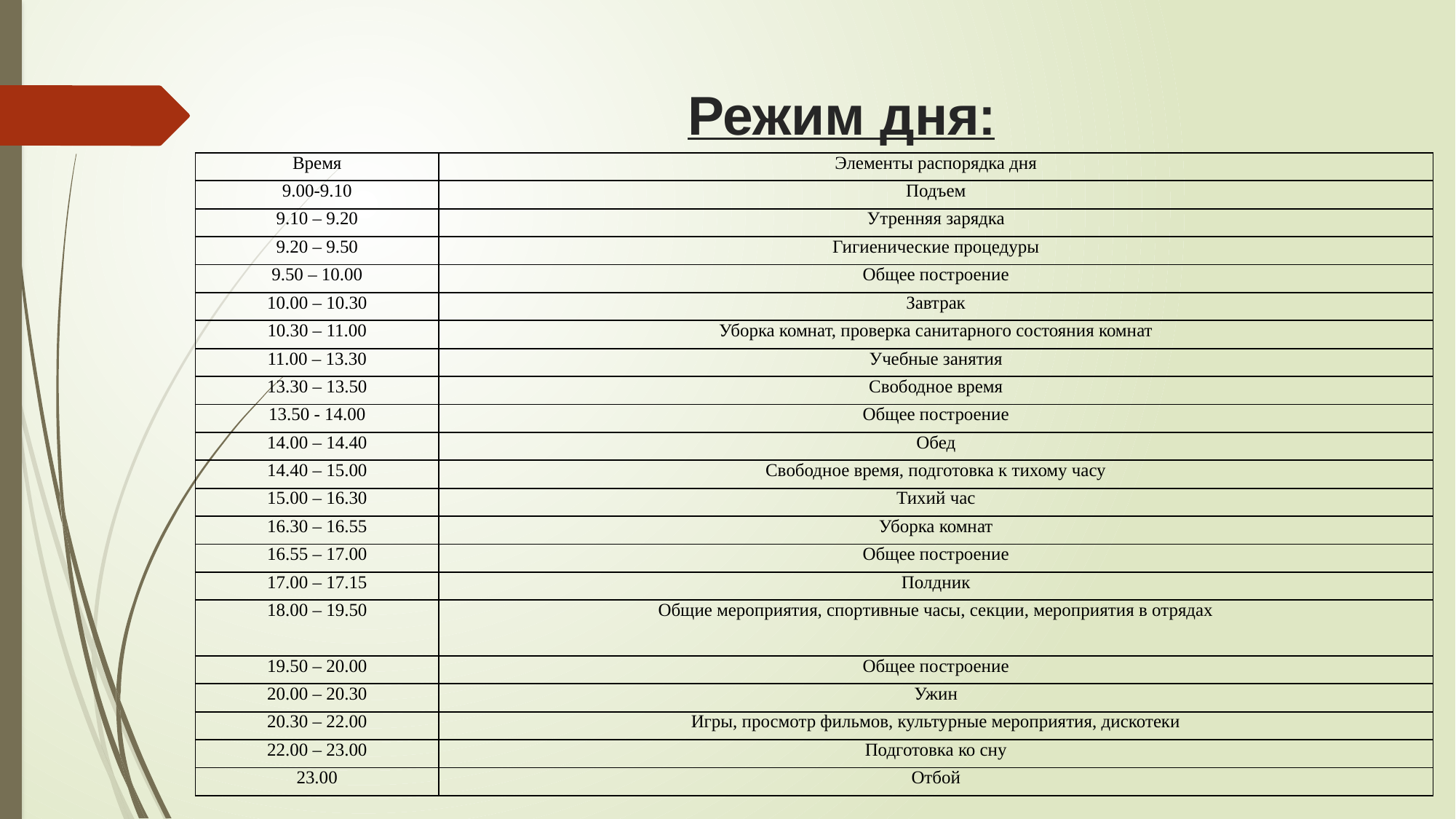

# Режим дня:
| Время | Элементы распорядка дня |
| --- | --- |
| 9.00-9.10 | Подъем |
| 9.10 – 9.20 | Утренняя зарядка |
| 9.20 – 9.50 | Гигиенические процедуры |
| 9.50 – 10.00 | Общее построение |
| 10.00 – 10.30 | Завтрак |
| 10.30 – 11.00 | Уборка комнат, проверка санитарного состояния комнат |
| 11.00 – 13.30 | Учебные занятия |
| 13.30 – 13.50 | Свободное время |
| 13.50 - 14.00 | Общее построение |
| 14.00 – 14.40 | Обед |
| 14.40 – 15.00 | Свободное время, подготовка к тихому часу |
| 15.00 – 16.30 | Тихий час |
| 16.30 – 16.55 | Уборка комнат |
| 16.55 – 17.00 | Общее построение |
| 17.00 – 17.15 | Полдник |
| 18.00 – 19.50 | Общие мероприятия, спортивные часы, секции, мероприятия в отрядах |
| 19.50 – 20.00 | Общее построение |
| 20.00 – 20.30 | Ужин |
| 20.30 – 22.00 | Игры, просмотр фильмов, культурные мероприятия, дискотеки |
| 22.00 – 23.00 | Подготовка ко сну |
| 23.00 | Отбой |